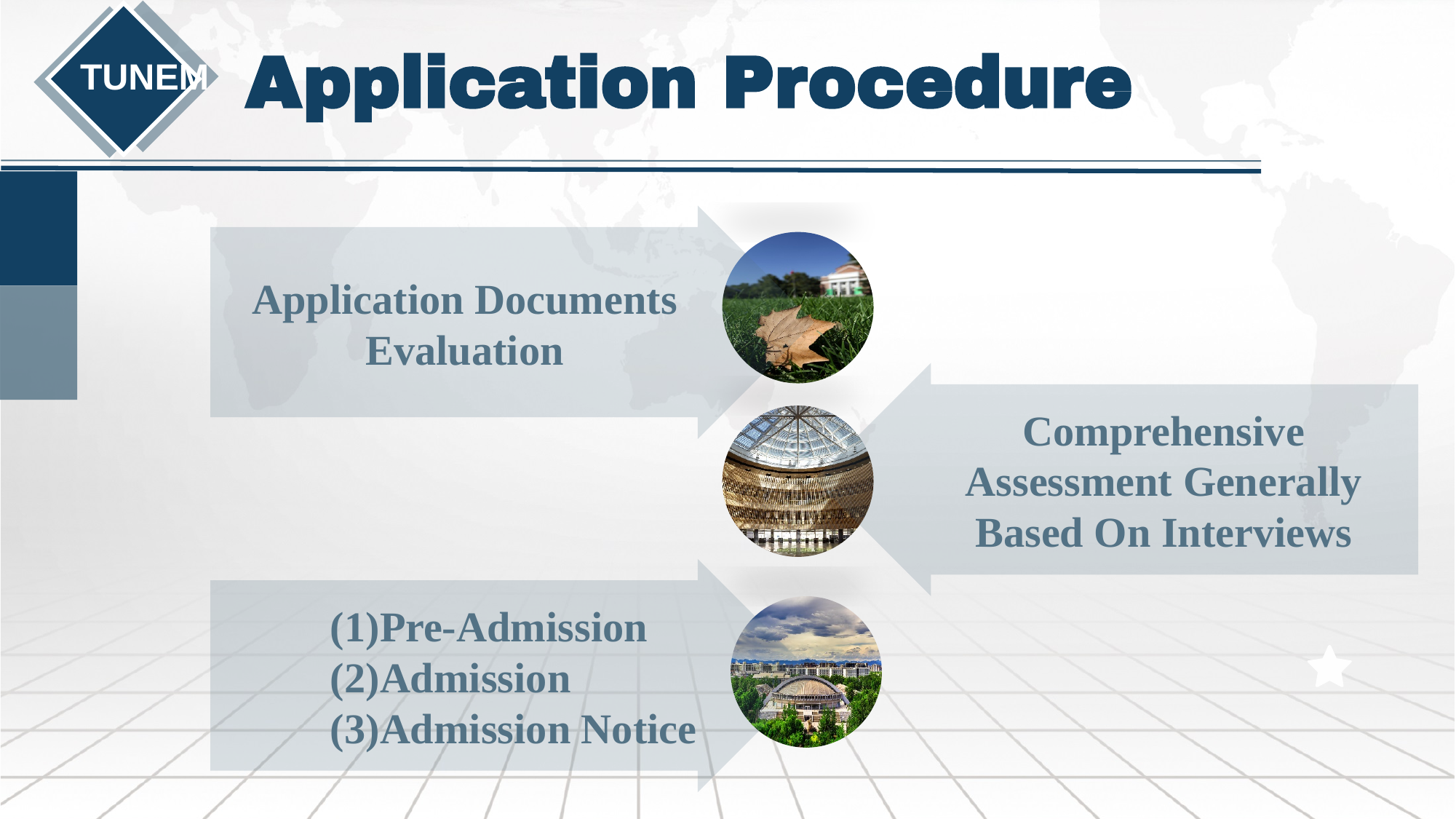

TUNEM
Application Procedure

Application Documents Evaluation

Comprehensive Assessment Generally Based On Interviews

(1)Pre-Admission
(2)Admission
(3)Admission Notice